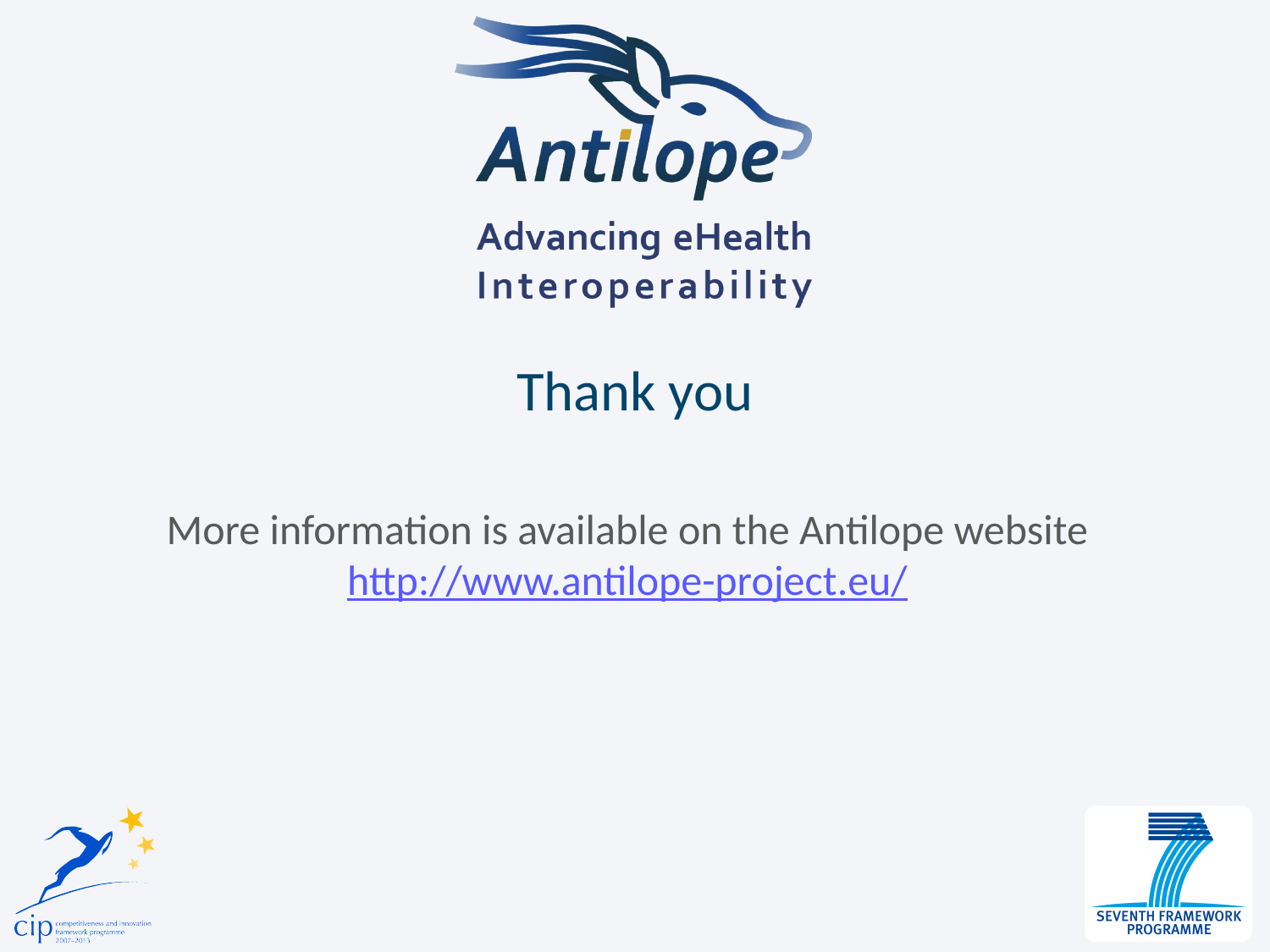

# Thank you
More information is available on the Antilope website http://www.antilope-project.eu/